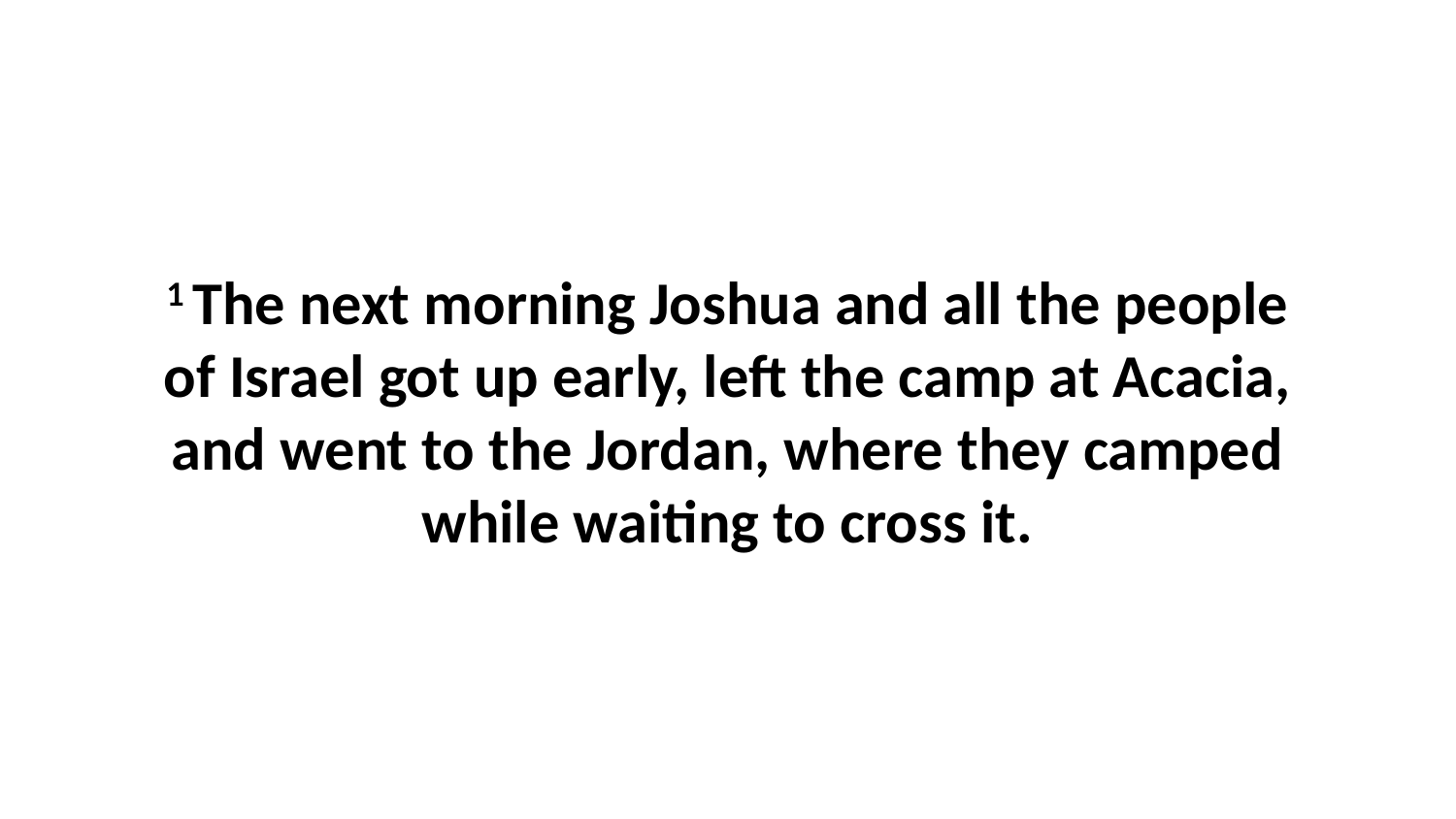

1 The next morning Joshua and all the people of Israel got up early, left the camp at Acacia, and went to the Jordan, where they camped while waiting to cross it.